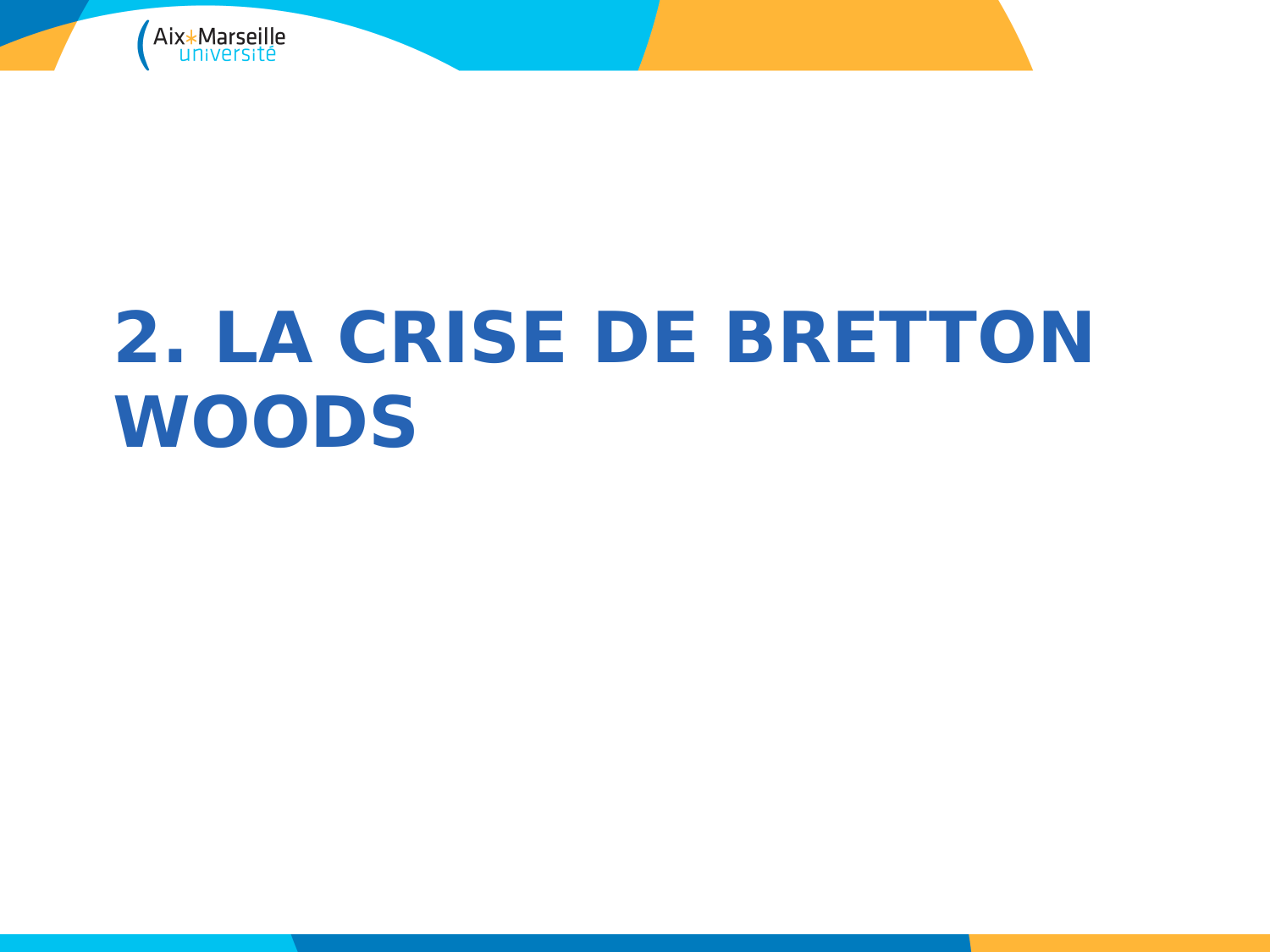

# 2. La crise de Bretton Woods